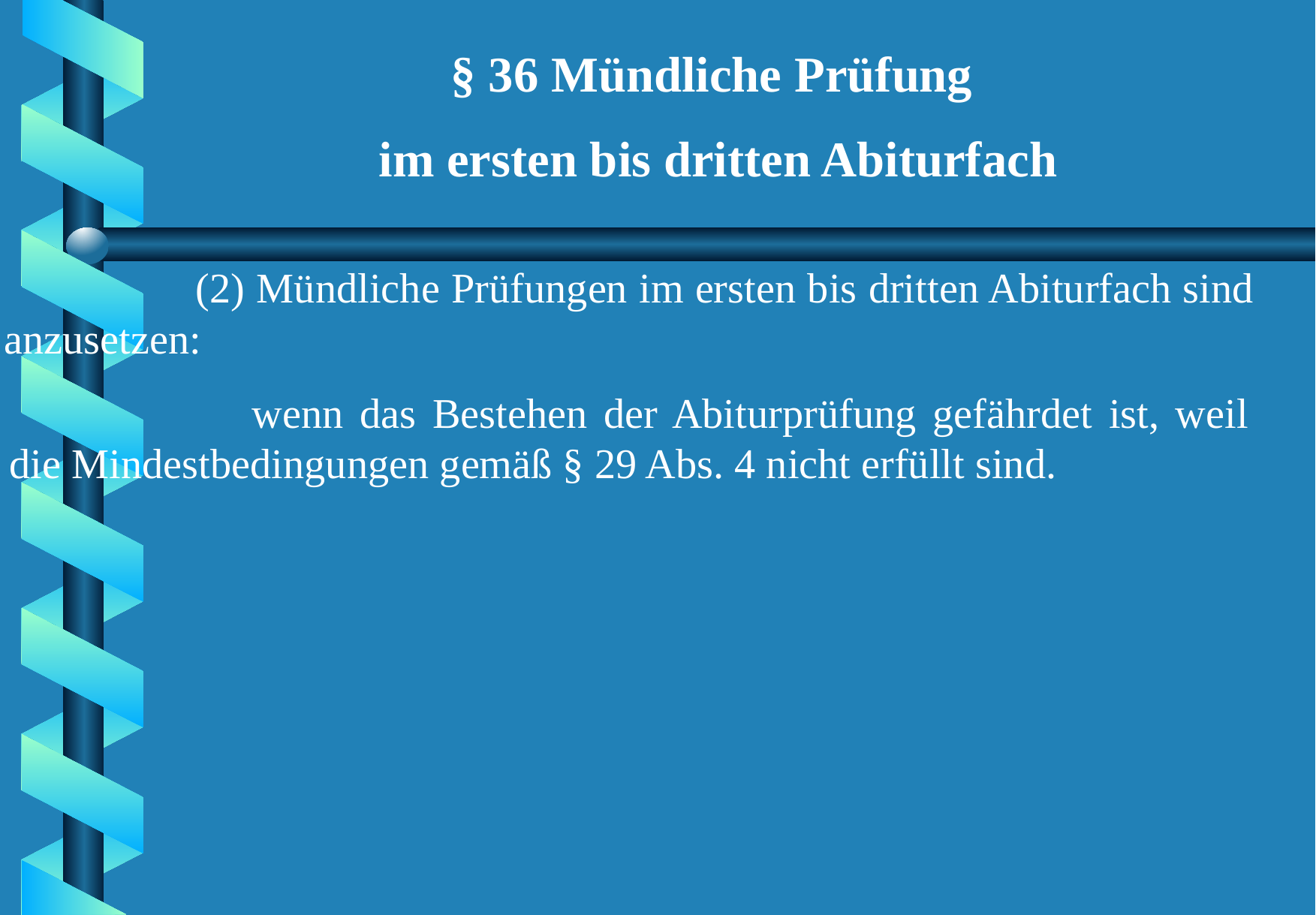

§ 36 Mündliche Prüfung
im ersten bis dritten Abiturfach
(2) Mündliche Prüfungen im ersten bis dritten Abiturfach sind anzusetzen:
   	wenn das Bestehen der Abiturprüfung gefährdet ist, weil die Mindestbedingungen gemäß § 29 Abs. 4 nicht erfüllt sind.